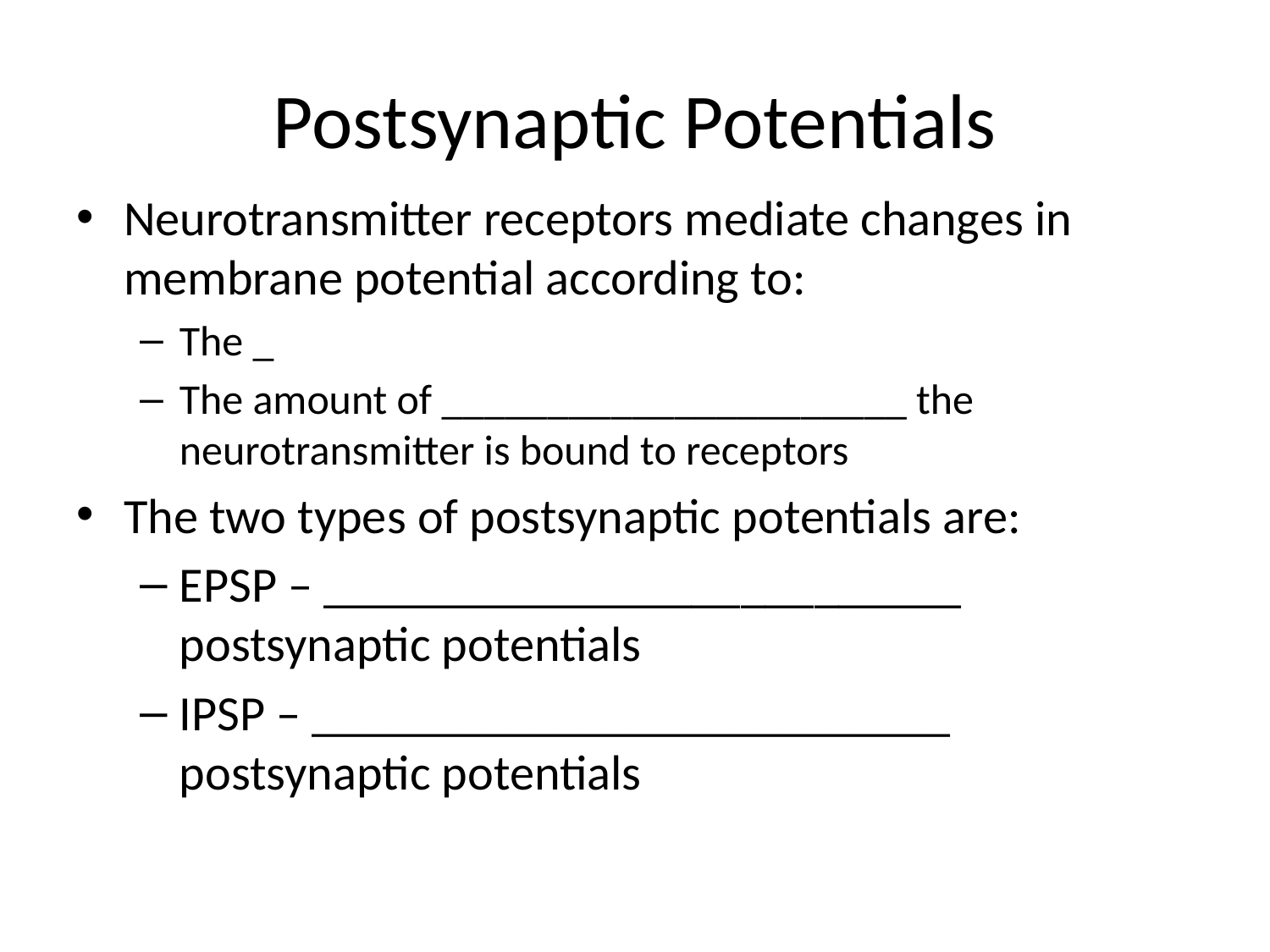

# Postsynaptic Potentials
Neurotransmitter receptors mediate changes in membrane potential according to:
The _
The amount of ______________________ the neurotransmitter is bound to receptors
The two types of postsynaptic potentials are:
EPSP – __________________________ postsynaptic potentials
IPSP – __________________________  postsynaptic potentials